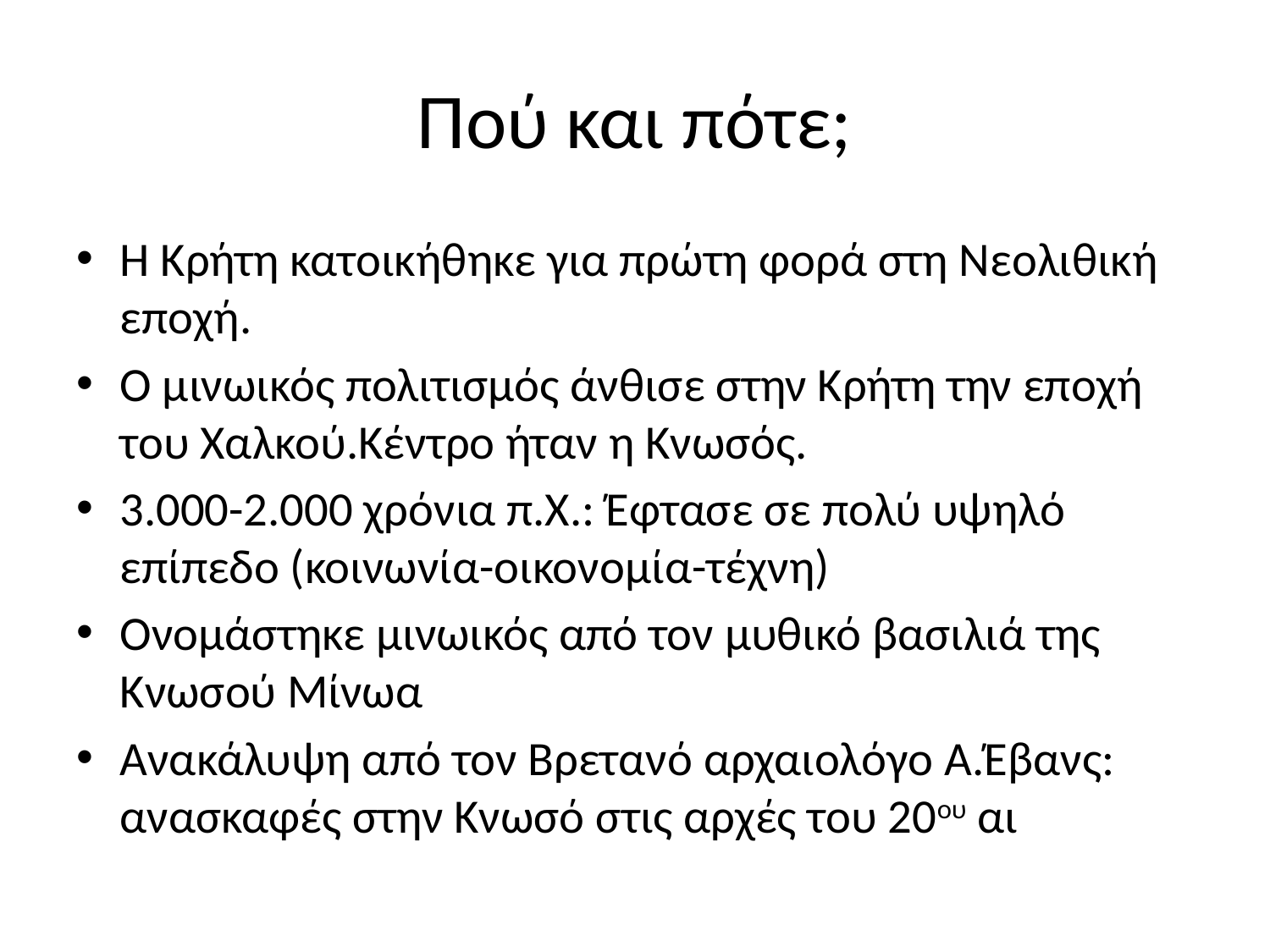

# Πού και πότε;
Η Κρήτη κατοικήθηκε για πρώτη φορά στη Νεολιθική εποχή.
Ο μινωικός πολιτισμός άνθισε στην Κρήτη την εποχή του Χαλκού.Κέντρο ήταν η Κνωσός.
3.000-2.000 χρόνια π.Χ.: Έφτασε σε πολύ υψηλό επίπεδο (κοινωνία-οικονομία-τέχνη)
Ονομάστηκε μινωικός από τον μυθικό βασιλιά της Κνωσού Μίνωα
Ανακάλυψη από τον Βρετανό αρχαιολόγο Α.Έβανς: ανασκαφές στην Κνωσό στις αρχές του 20ου αι